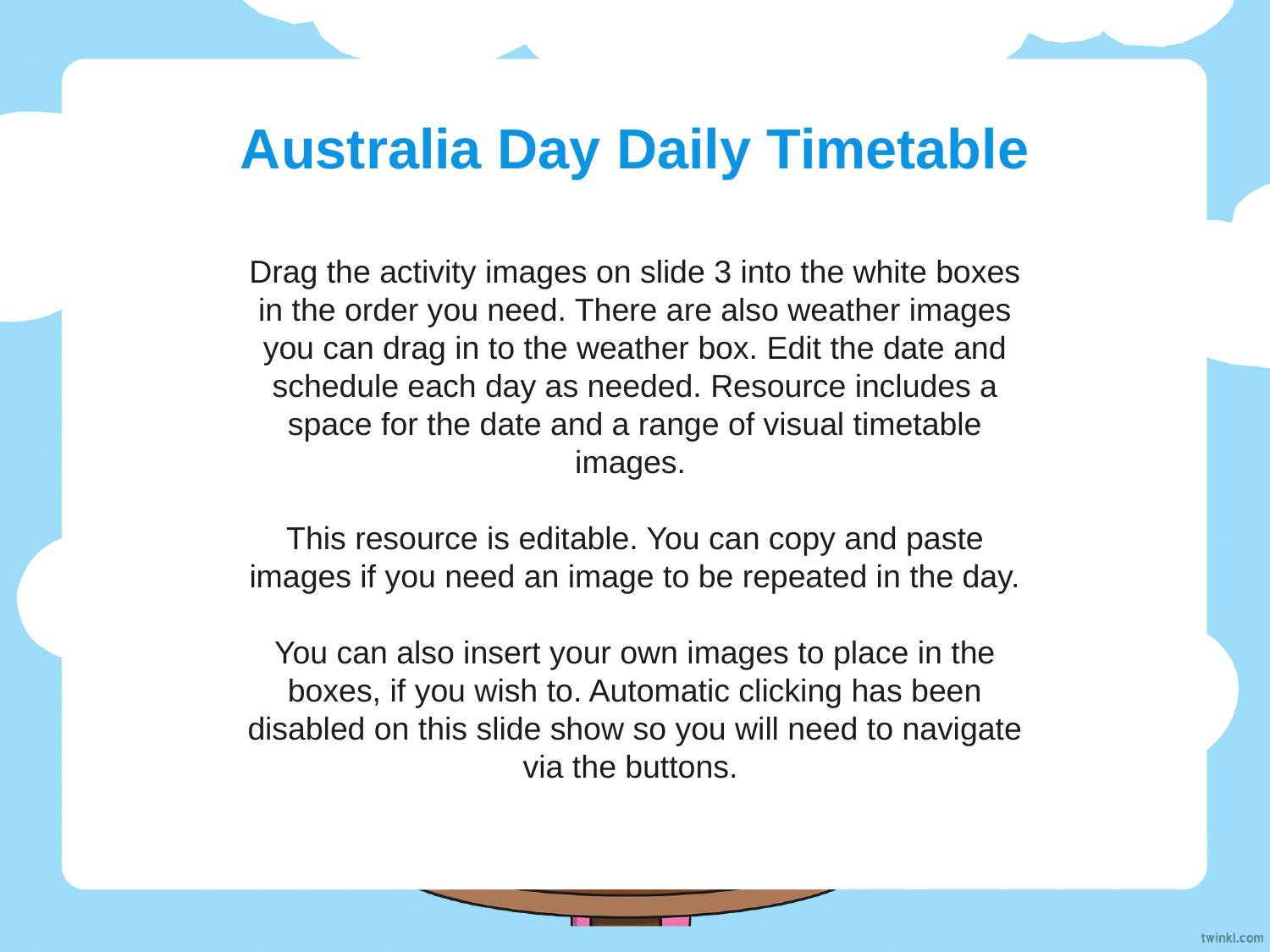

Australia Day Daily Timetable

Drag the activity images on slide 3 into the white boxes in the order you need. There are also weather images you can drag in to the weather box. Edit the date and schedule each day as needed. Resource includes a space for the date and a range of visual timetable images.

This resource is editable. You can copy and paste images if you need an image to be repeated in the day.
You can also insert your own images to place in the boxes, if you wish to. Automatic clicking has been disabled on this slide show so you will need to navigate via the buttons.